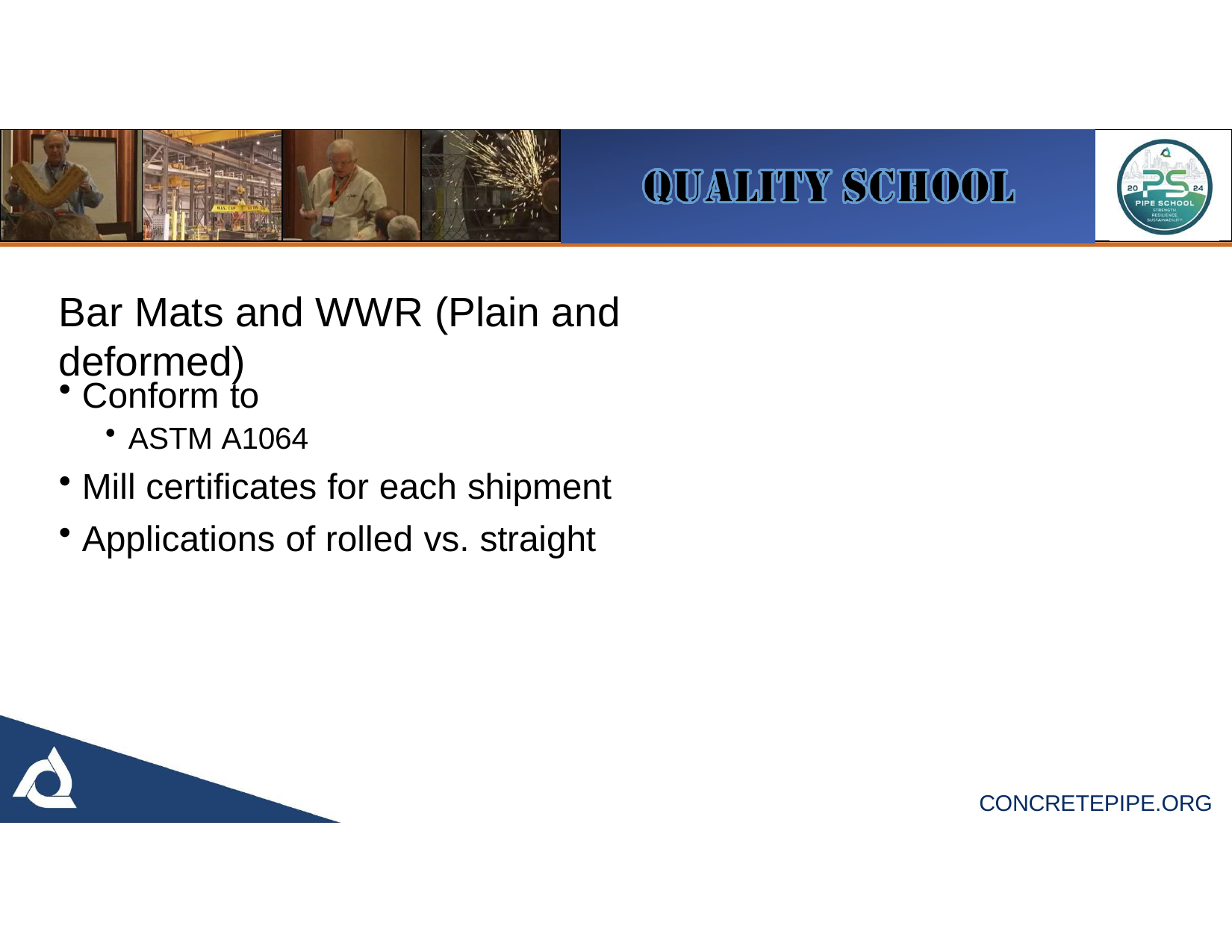

# Bar Mats and WWR (Plain and deformed)
Conform to
ASTM A1064
Mill certificates for each shipment
Applications of rolled vs. straight
CONCRETEPIPE.ORG